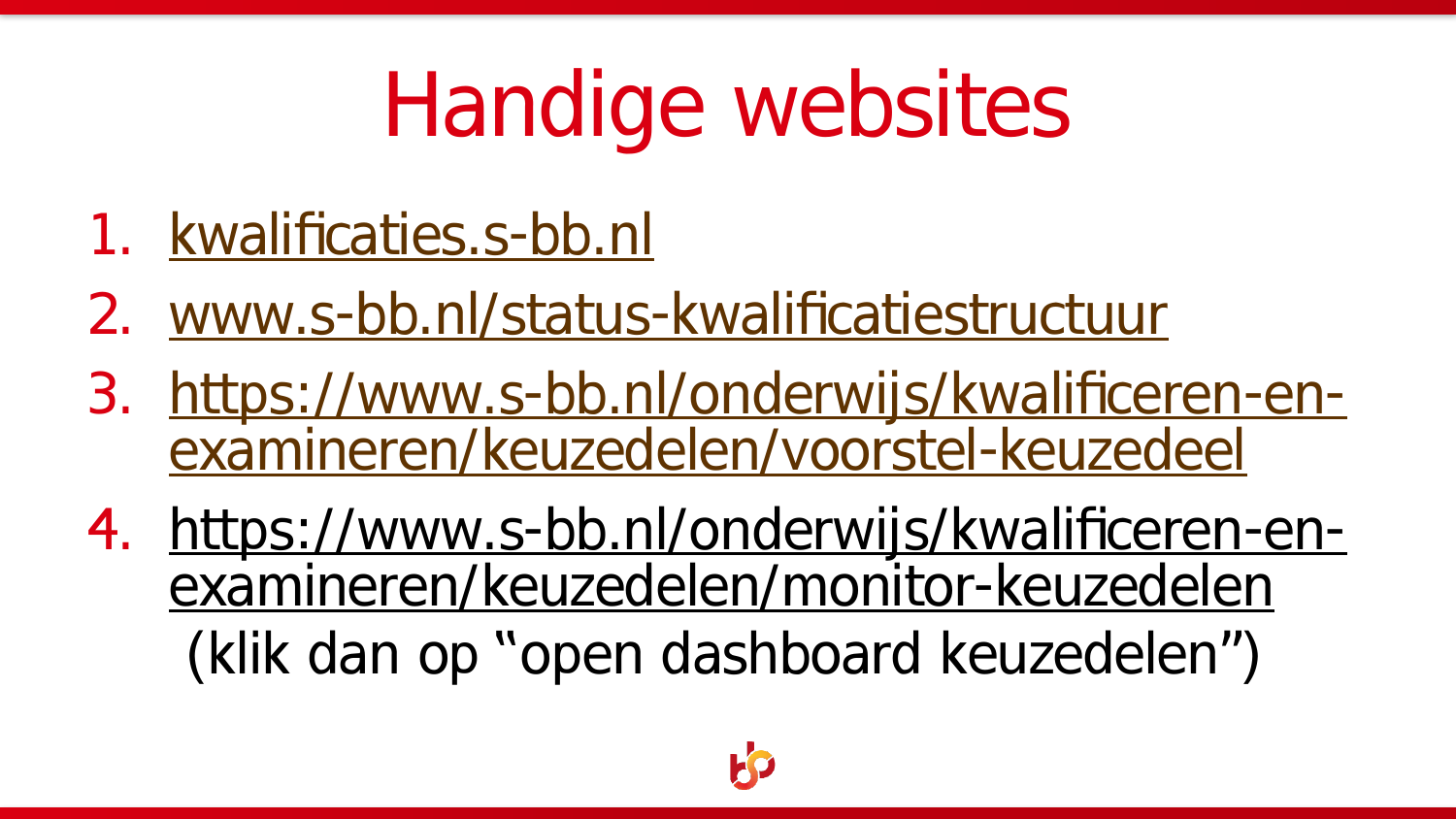

# Handige websites
kwalificaties.s-bb.nl
www.s-bb.nl/status-kwalificatiestructuur
https://www.s-bb.nl/onderwijs/kwalificeren-en-examineren/keuzedelen/voorstel-keuzedeel
https://www.s-bb.nl/onderwijs/kwalificeren-en-examineren/keuzedelen/monitor-keuzedelen (klik dan op “open dashboard keuzedelen”)